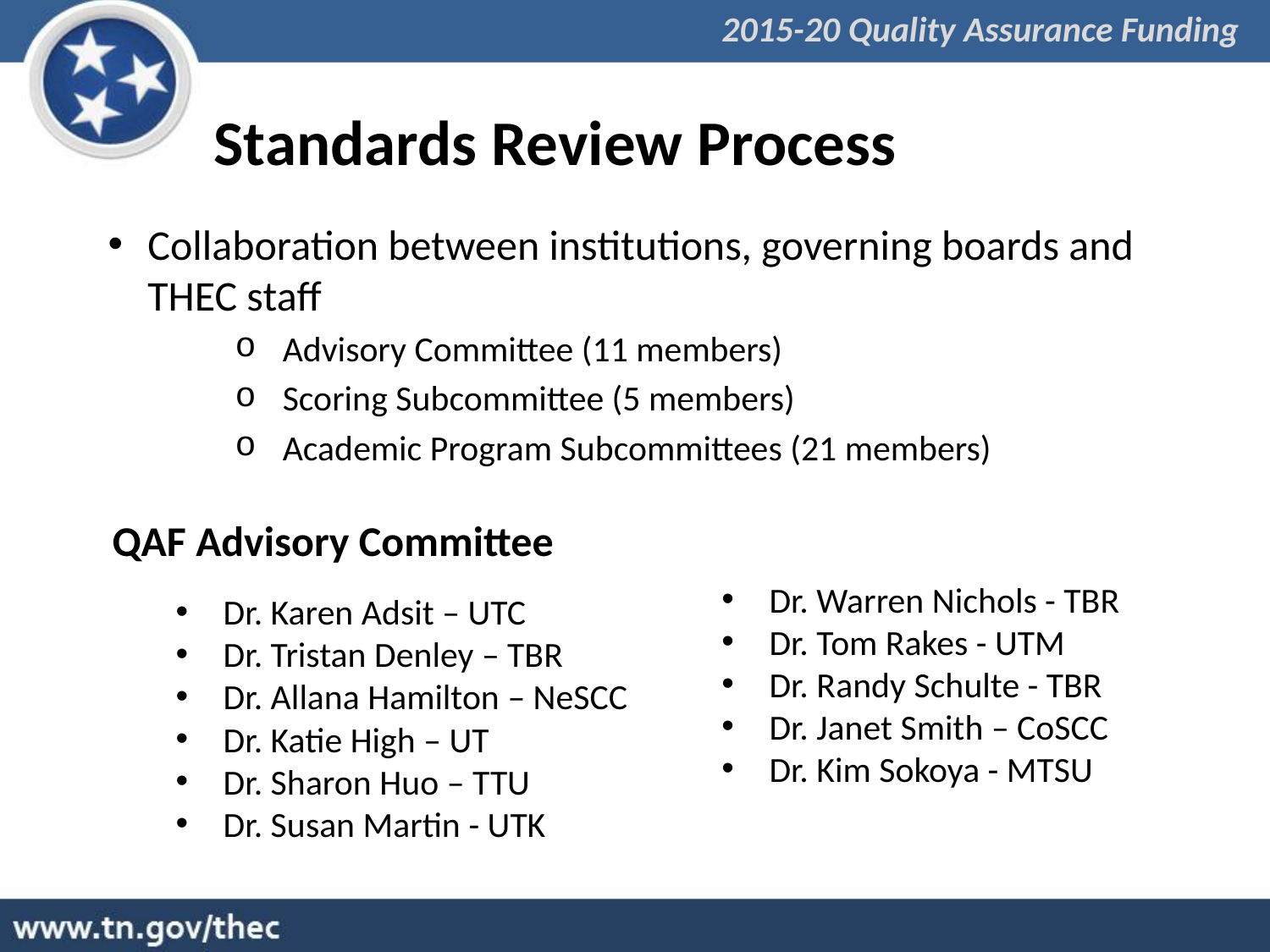

2015-20 Quality Assurance Funding
# Standards Review Process
Collaboration between institutions, governing boards and THEC staff
Advisory Committee (11 members)
Scoring Subcommittee (5 members)
Academic Program Subcommittees (21 members)

QAF Advisory Committee

Dr. Karen Adsit – UTC
Dr. Tristan Denley – TBR
Dr. Allana Hamilton – NeSCC
Dr. Katie High – UT
Dr. Sharon Huo – TTU
Dr. Susan Martin - UTK
Dr. Warren Nichols - TBR
Dr. Tom Rakes - UTM
Dr. Randy Schulte - TBR
Dr. Janet Smith – CoSCC
Dr. Kim Sokoya - MTSU